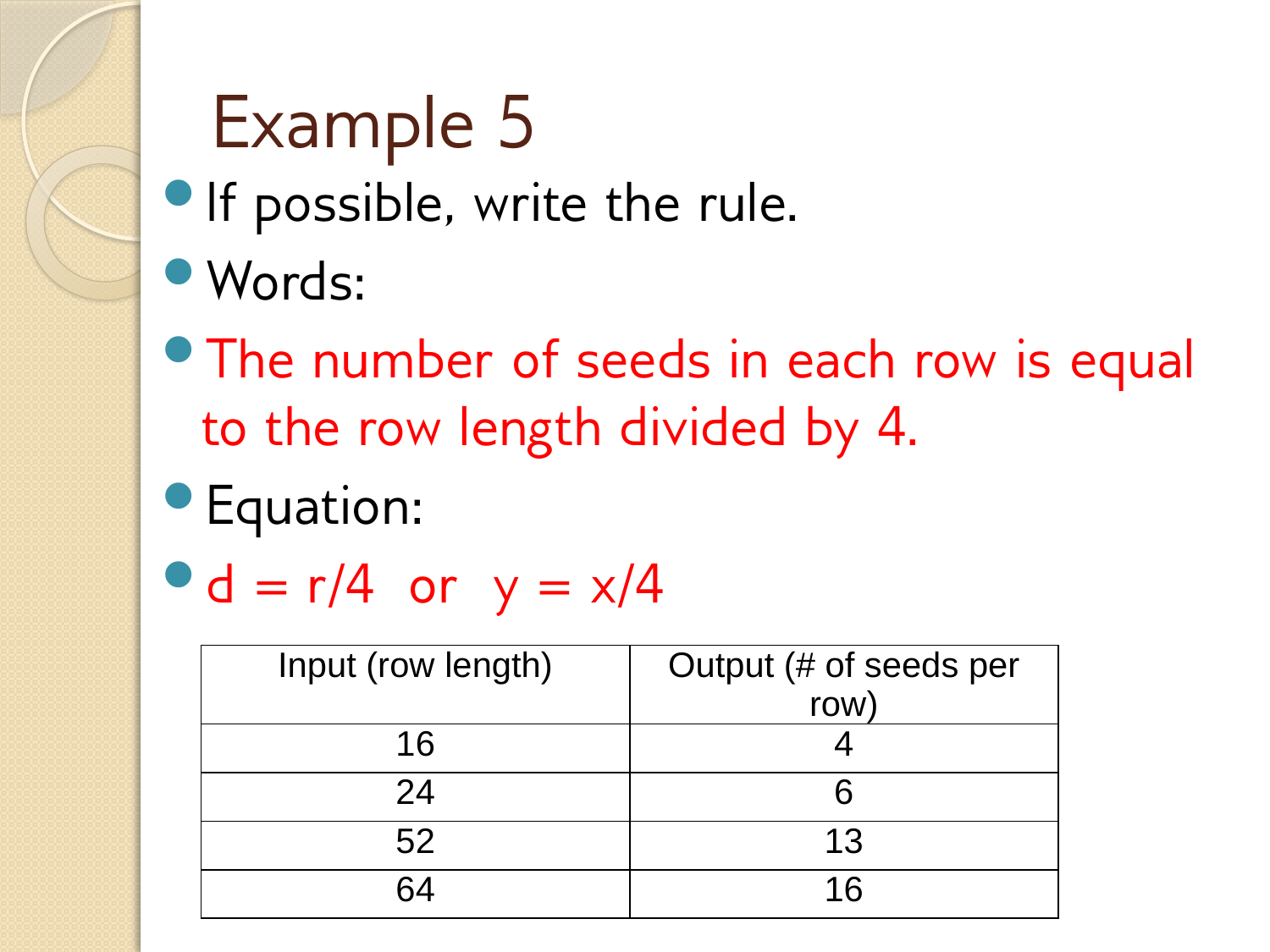

# Example 5
If possible, write the rule.
Words:
The number of seeds in each row is equal to the row length divided by 4.
Equation:
d = r/4  or  y = x/4
| Input (row length) | Output (# of seeds per row) |
| --- | --- |
| 16 | 4 |
| 24 | 6 |
| 52 | 13 |
| 64 | 16 |